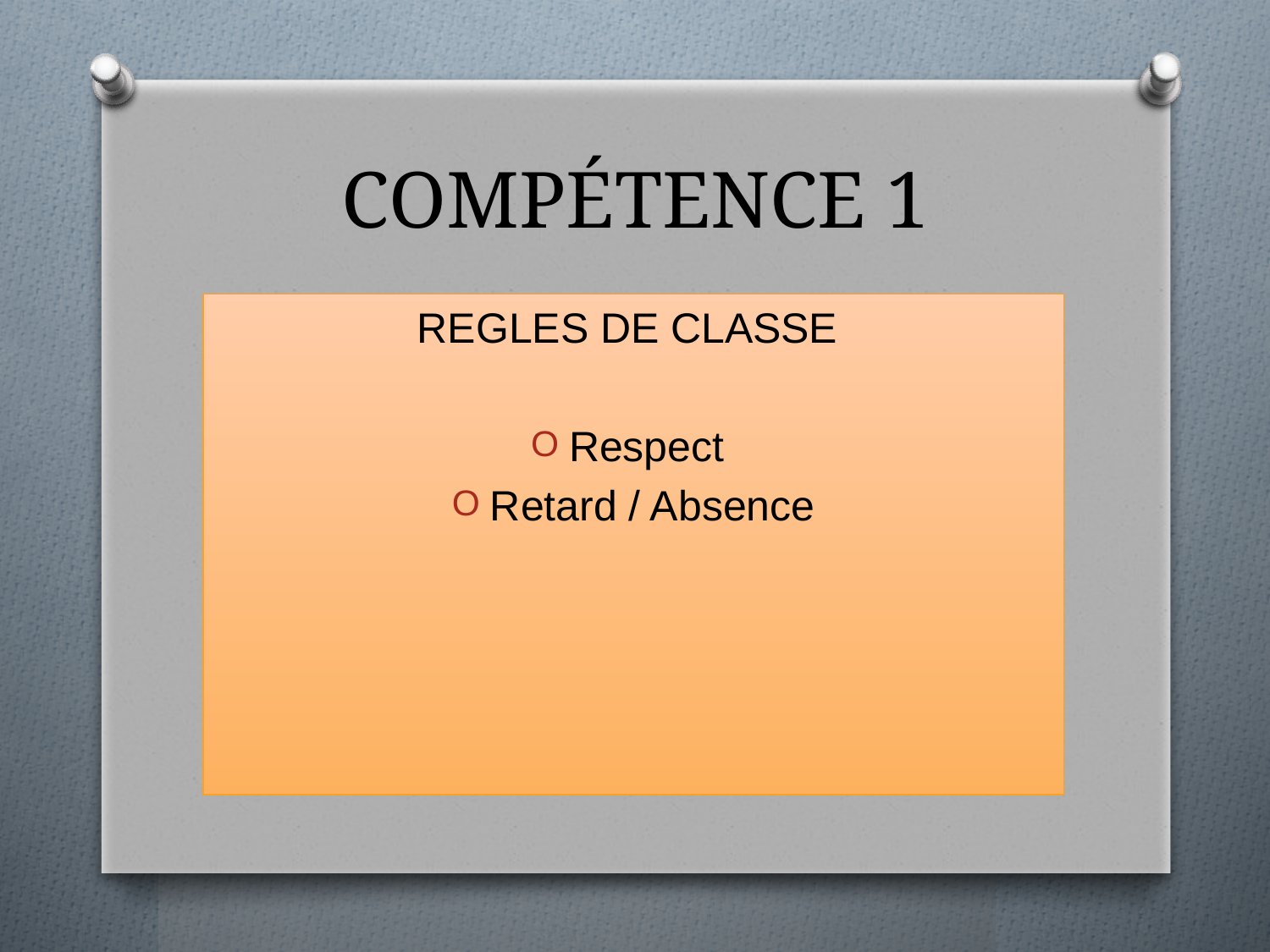

# COMPÉTENCE 1
REGLES DE CLASSE

Respect
Retard / Absence